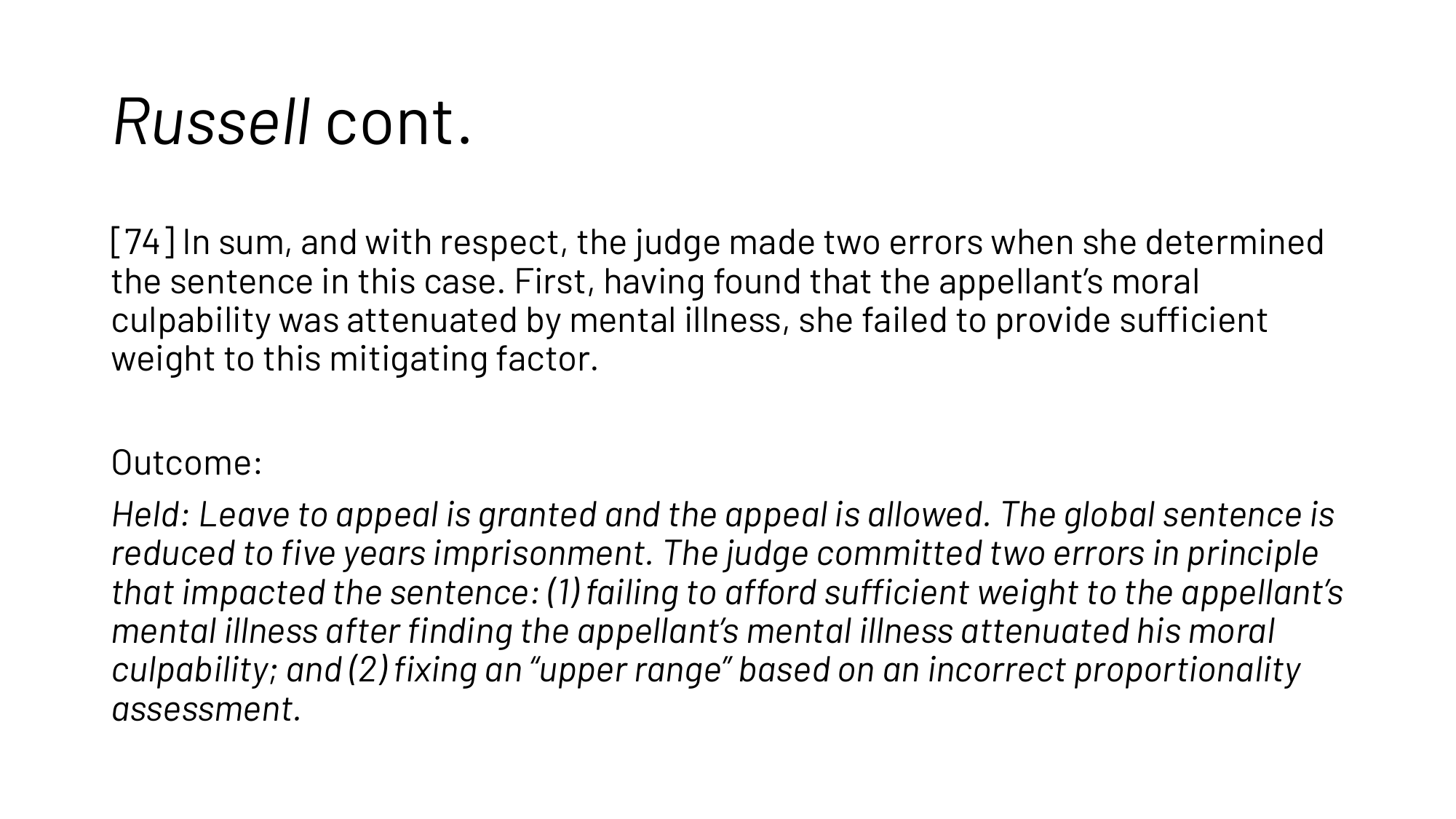

# Russell cont.
[74] In sum, and with respect, the judge made two errors when she determined the sentence in this case. First, having found that the appellant’s moral culpability was attenuated by mental illness, she failed to provide sufficient weight to this mitigating factor.

Outcome:
Held: Leave to appeal is granted and the appeal is allowed. The global sentence is reduced to five years imprisonment. The judge committed two errors in principle that impacted the sentence: (1) failing to afford sufficient weight to the appellant’s mental illness after finding the appellant’s mental illness attenuated his moral culpability; and (2) fixing an “upper range” based on an incorrect proportionality assessment.